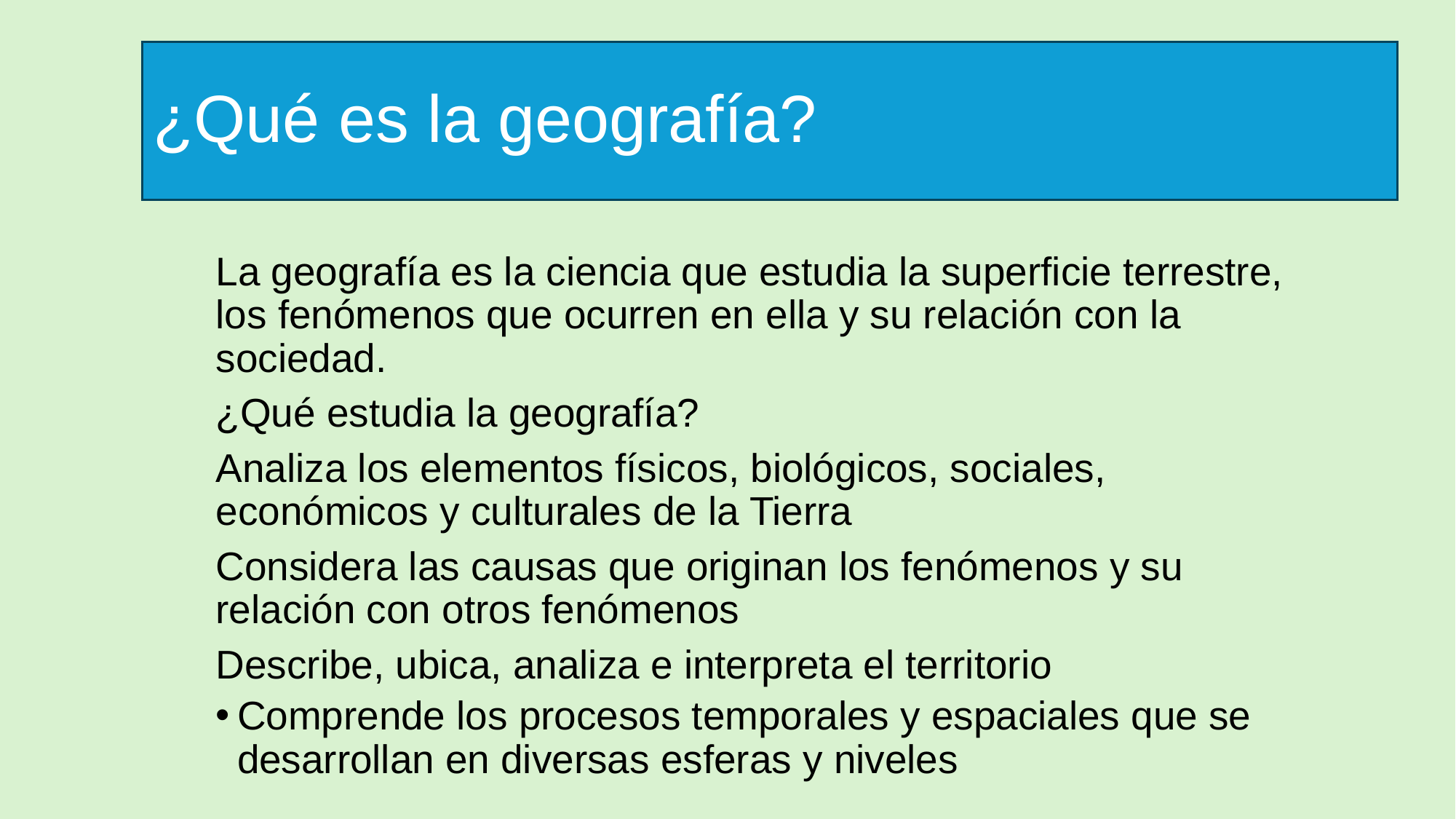

# ¿Qué es la geografía?
La geografía es la ciencia que estudia la superficie terrestre, los fenómenos que ocurren en ella y su relación con la sociedad.
¿Qué estudia la geografía?
Analiza los elementos físicos, biológicos, sociales, económicos y culturales de la Tierra
Considera las causas que originan los fenómenos y su relación con otros fenómenos
Describe, ubica, analiza e interpreta el territorio
Comprende los procesos temporales y espaciales que se desarrollan en diversas esferas y niveles